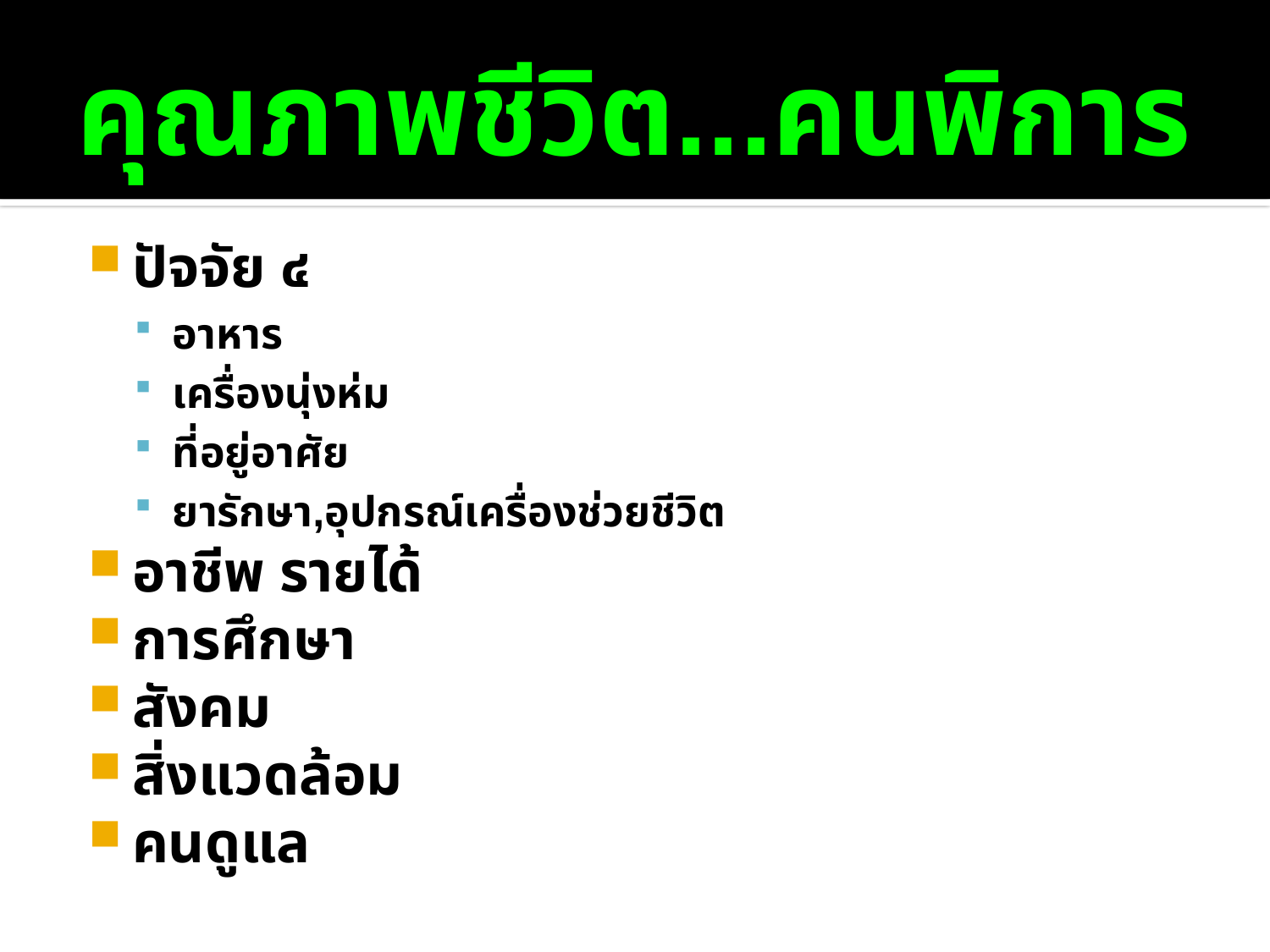

# คุณภาพชีวิต...คนพิการ
ปัจจัย ๔
อาหาร
เครื่องนุ่งห่ม
ที่อยู่อาศัย
ยารักษา,อุปกรณ์เครื่องช่วยชีวิต
อาชีพ รายได้
การศึกษา
สังคม
สิ่งแวดล้อม
คนดูแล